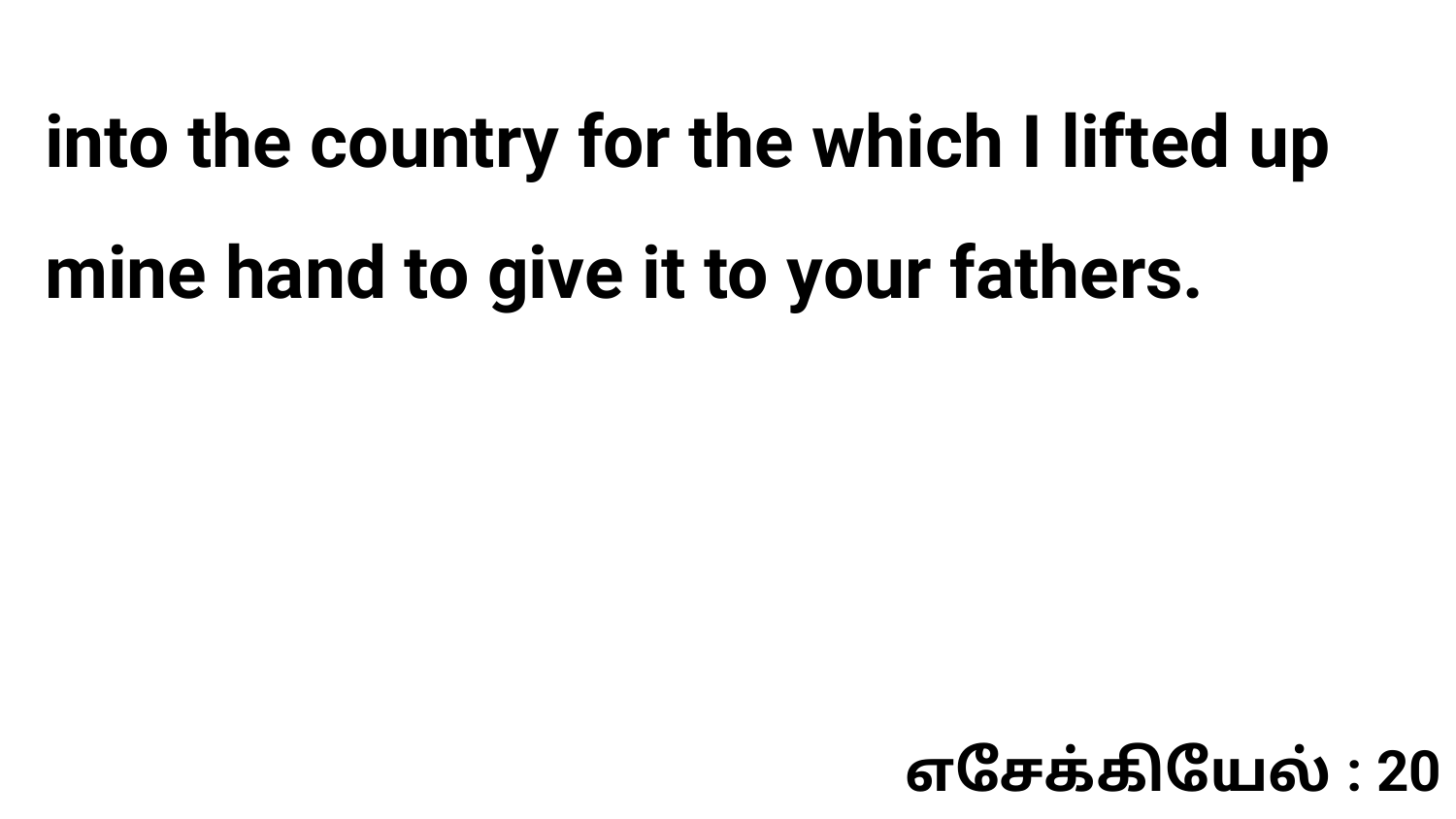

into the country for the which I lifted up mine hand to give it to your fathers.
எசேக்கியேல் : 20